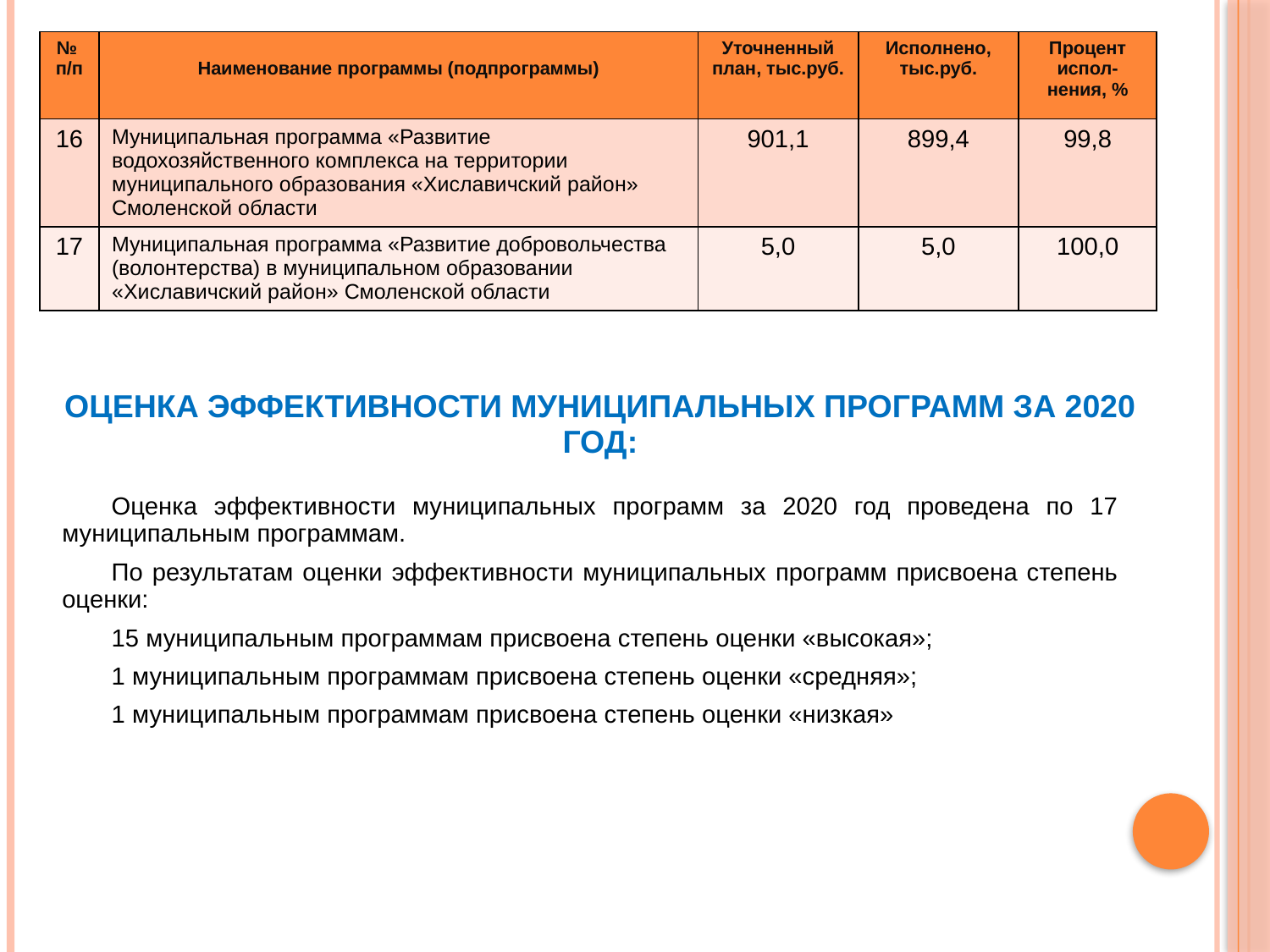

| № п/п | Наименование программы (подпрограммы) | Уточненный план, тыс.руб. | Исполнено, тыс.руб. | Процент испол-нения, % |
| --- | --- | --- | --- | --- |
| 16 | Муниципальная программа «Развитие водохозяйственного комплекса на территории муниципального образования «Хиславичский район» Смоленской области | 901,1 | 899,4 | 99,8 |
| 17 | Муниципальная программа «Развитие добровольчества (волонтерства) в муниципальном образовании «Хиславичский район» Смоленской области | 5,0 | 5,0 | 100,0 |
# Оценка эффективности муниципальных программ за 2020 год:
Оценка эффективности муниципальных программ за 2020 год проведена по 17 муниципальным программам.
По результатам оценки эффективности муниципальных программ присвоена степень оценки:
15 муниципальным программам присвоена степень оценки «высокая»;
1 муниципальным программам присвоена степень оценки «средняя»;
1 муниципальным программам присвоена степень оценки «низкая»